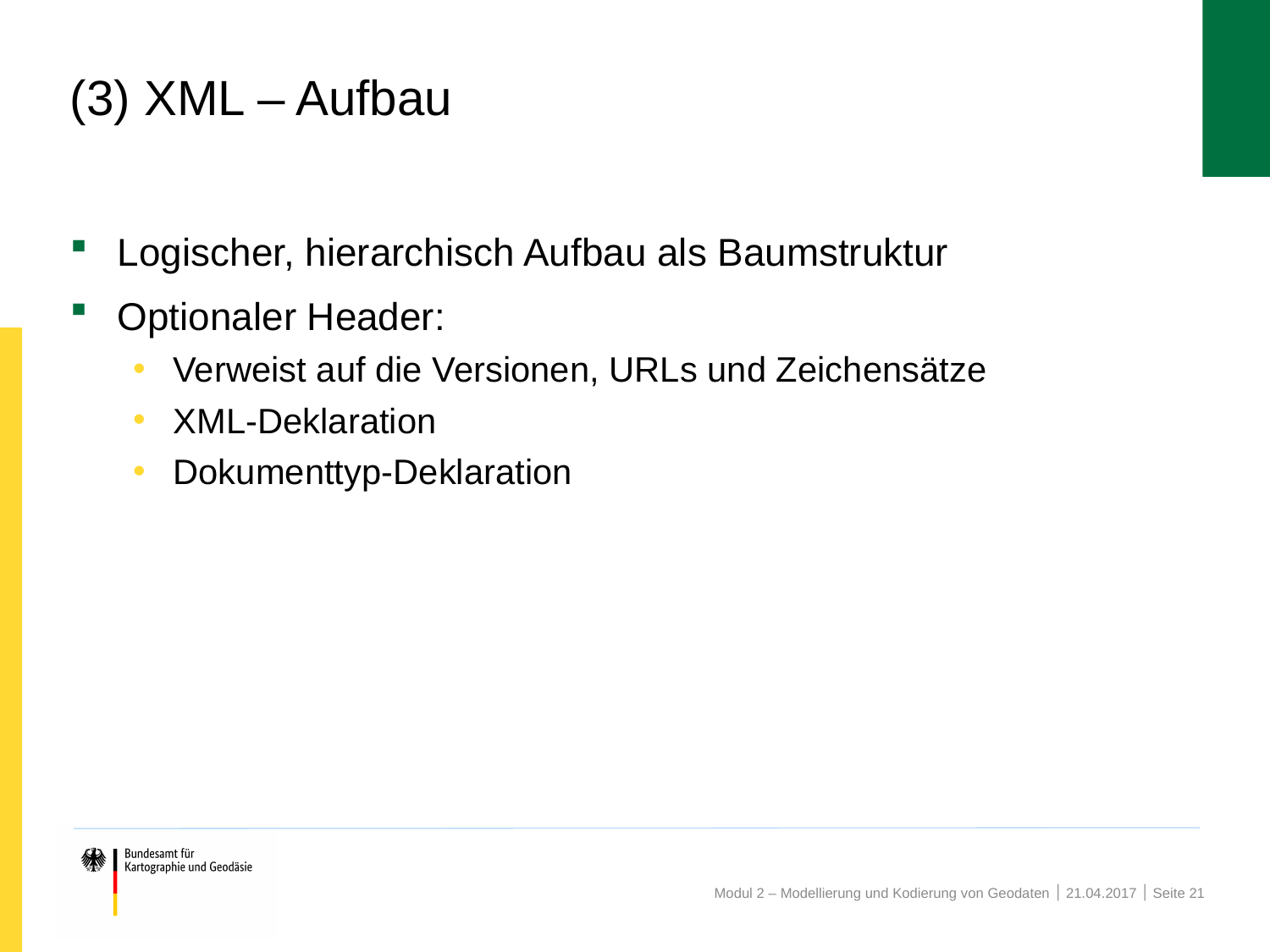

# (3) XML – Aufbau
Logischer, hierarchisch Aufbau als Baumstruktur
Optionaler Header:
Verweist auf die Versionen, URLs und Zeichensätze
XML-Deklaration
Dokumenttyp-Deklaration